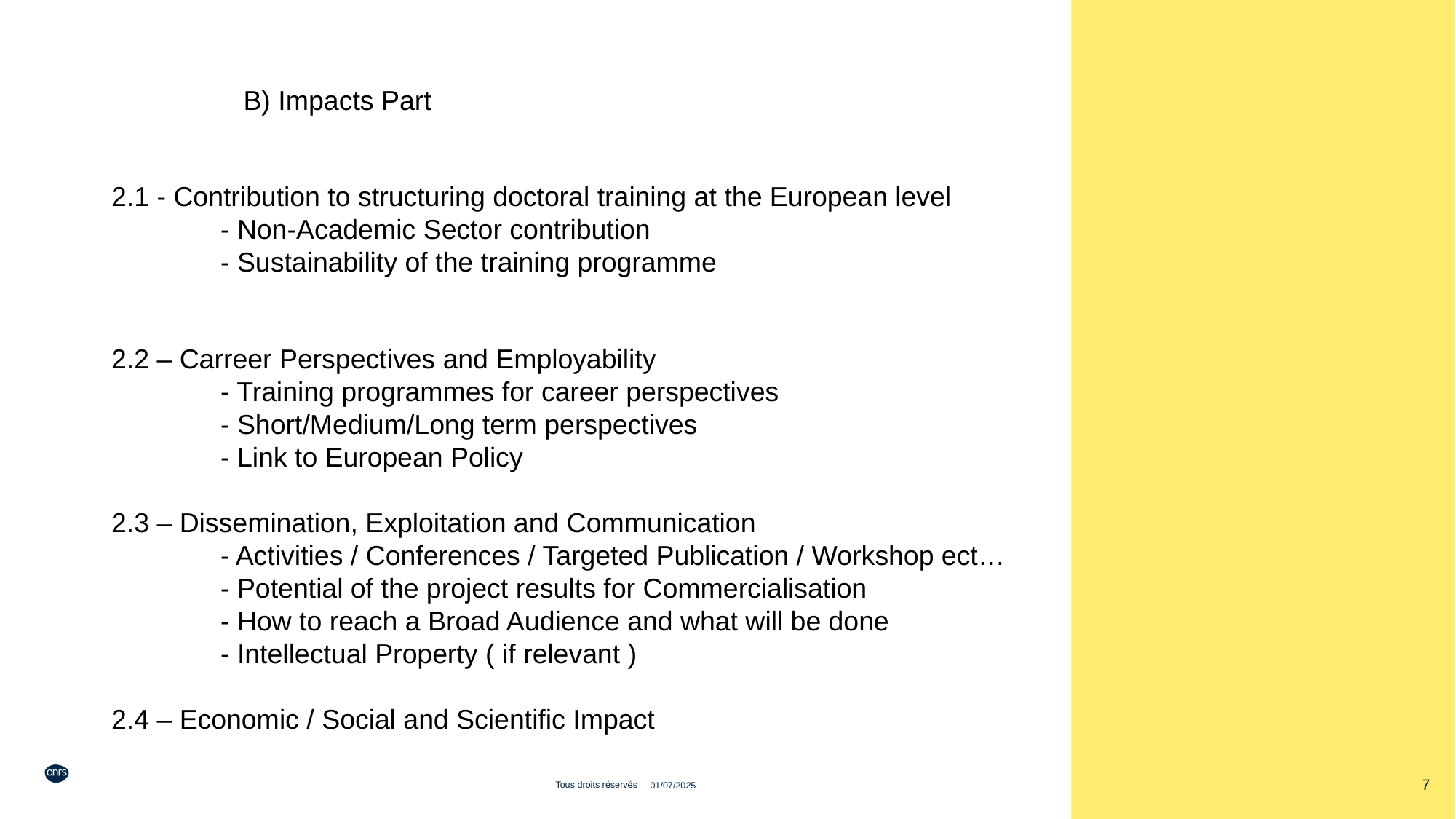

B) Impacts Part
2.1 - Contribution to structuring doctoral training at the European level
	- Non-Academic Sector contribution
	- Sustainability of the training programme
2.2 – Carreer Perspectives and Employability
	- Training programmes for career perspectives
	- Short/Medium/Long term perspectives
	- Link to European Policy

2.3 – Dissemination, Exploitation and Communication
	- Activities / Conferences / Targeted Publication / Workshop ect…
	- Potential of the project results for Commercialisation
	- How to reach a Broad Audience and what will be done
	- Intellectual Property ( if relevant )

2.4 – Economic / Social and Scientific Impact